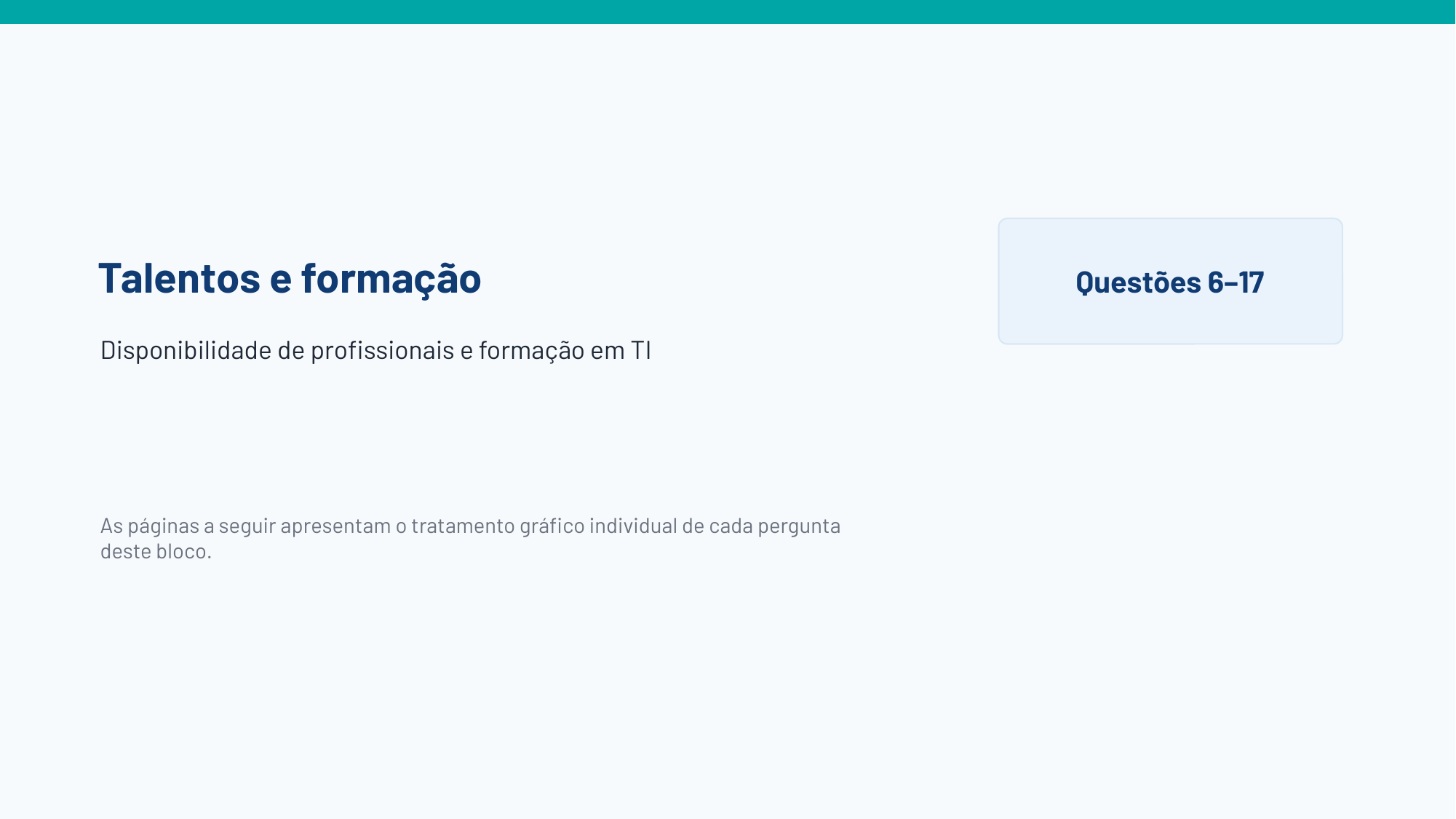

Talentos e formação
Questões 6–17
Disponibilidade de profissionais e formação em TI
As páginas a seguir apresentam o tratamento gráfico individual de cada pergunta deste bloco.